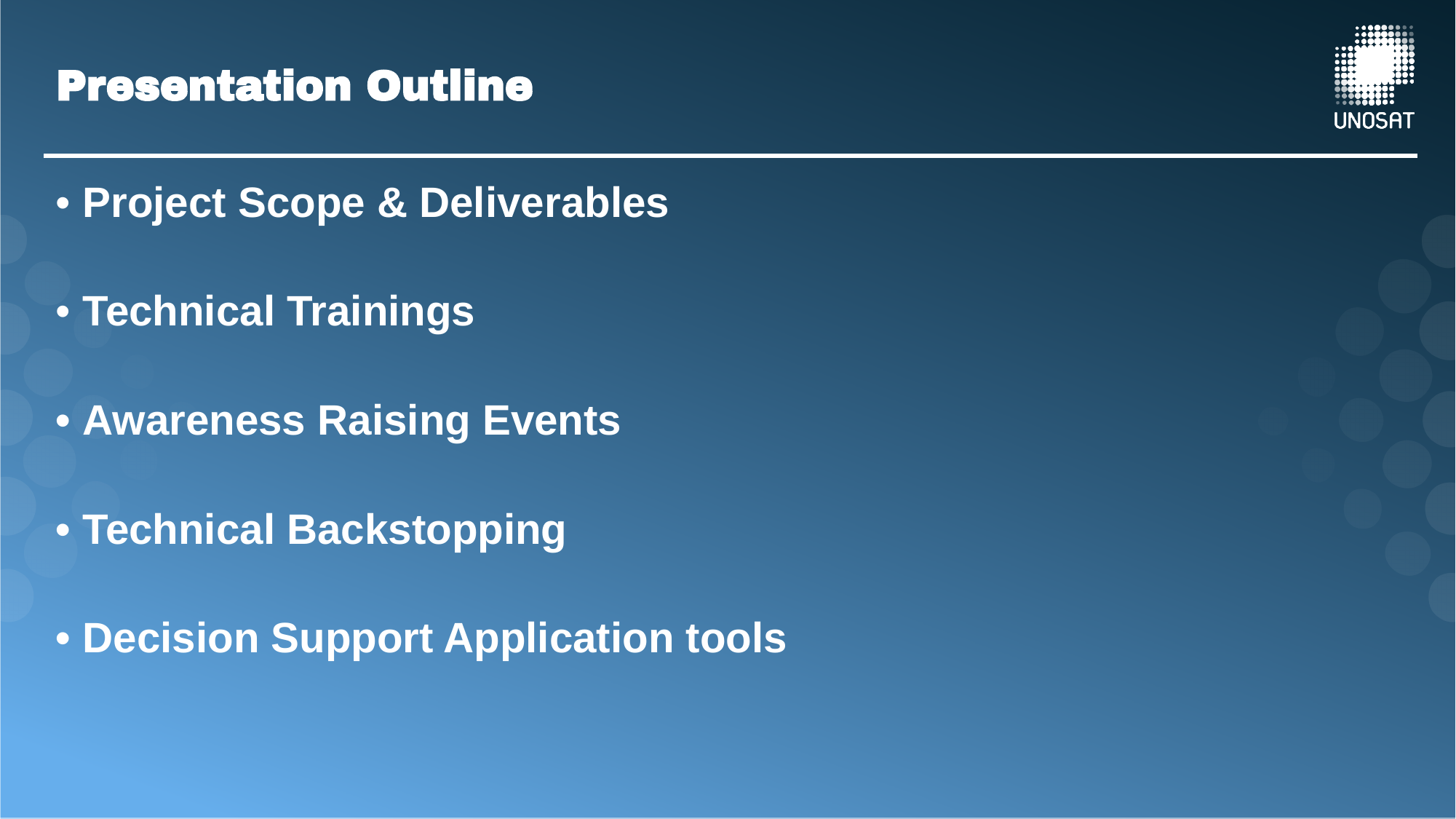

# Presentation Outline
• Project Scope & Deliverables

• Technical Trainings

• Awareness Raising Events

• Technical Backstopping

• Decision Support Application tools